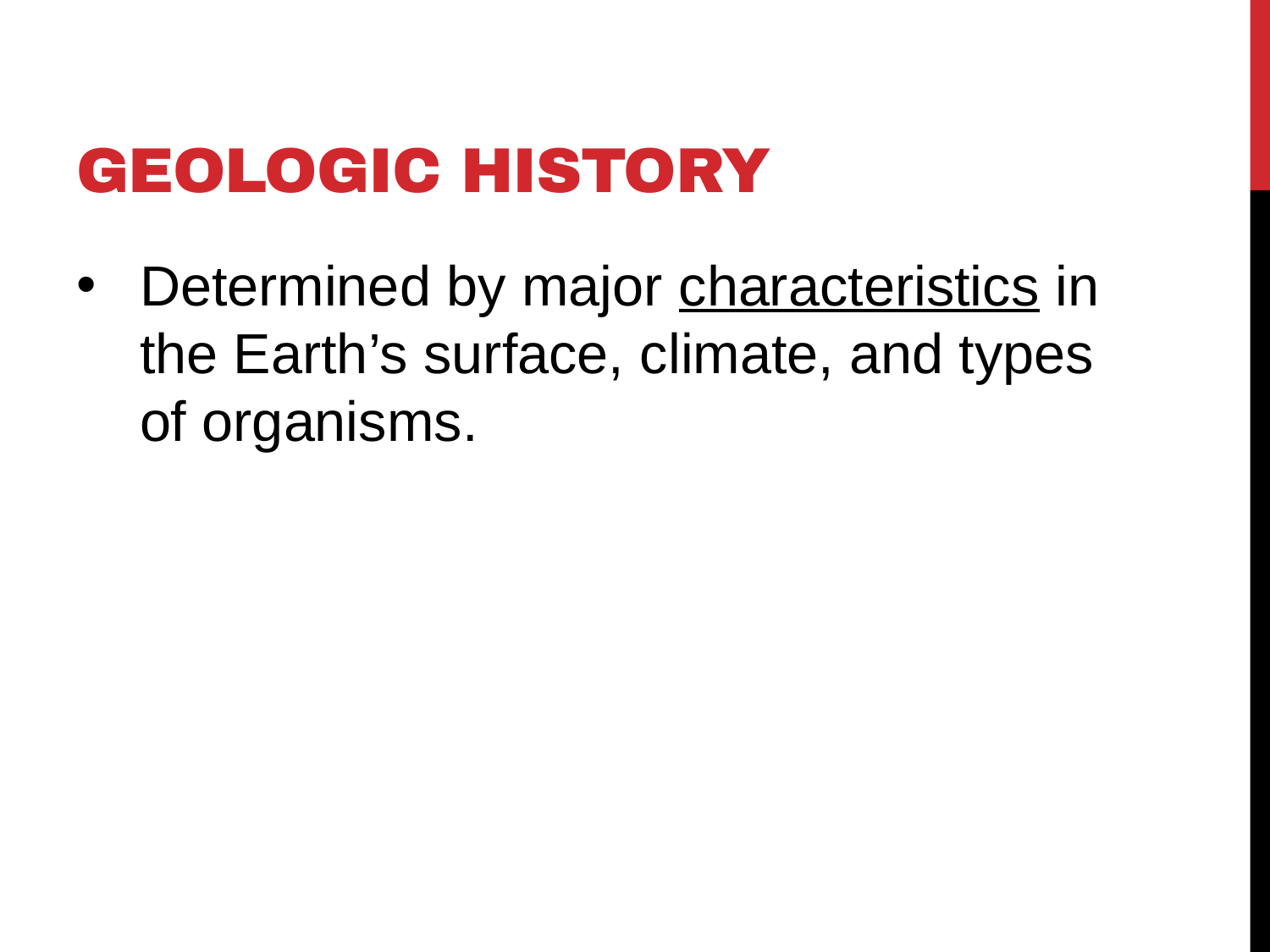

# Geologic History
Determined by major characteristics in the Earth’s surface, climate, and types of organisms.